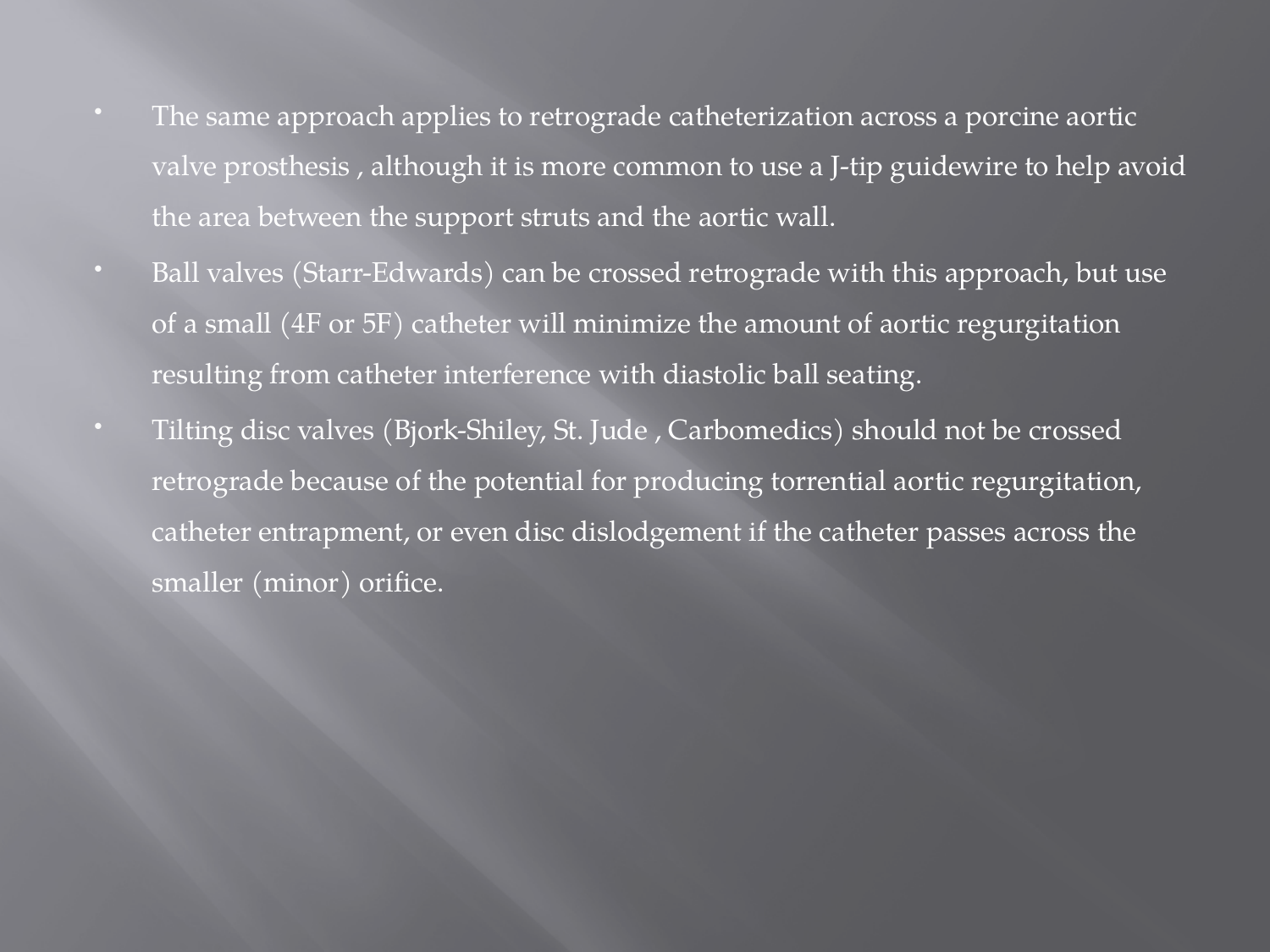

#
The same approach applies to retrograde catheterization across a porcine aortic valve prosthesis , although it is more common to use a J-tip guidewire to help avoid the area between the support struts and the aortic wall.
Ball valves (Starr-Edwards) can be crossed retrograde with this approach, but use of a small (4F or 5F) catheter will minimize the amount of aortic regurgitation resulting from catheter interference with diastolic ball seating.
Tilting disc valves (Bjork-Shiley, St. Jude , Carbomedics) should not be crossed retrograde because of the potential for producing torrential aortic regurgitation, catheter entrapment, or even disc dislodgement if the catheter passes across the smaller (minor) orifice.